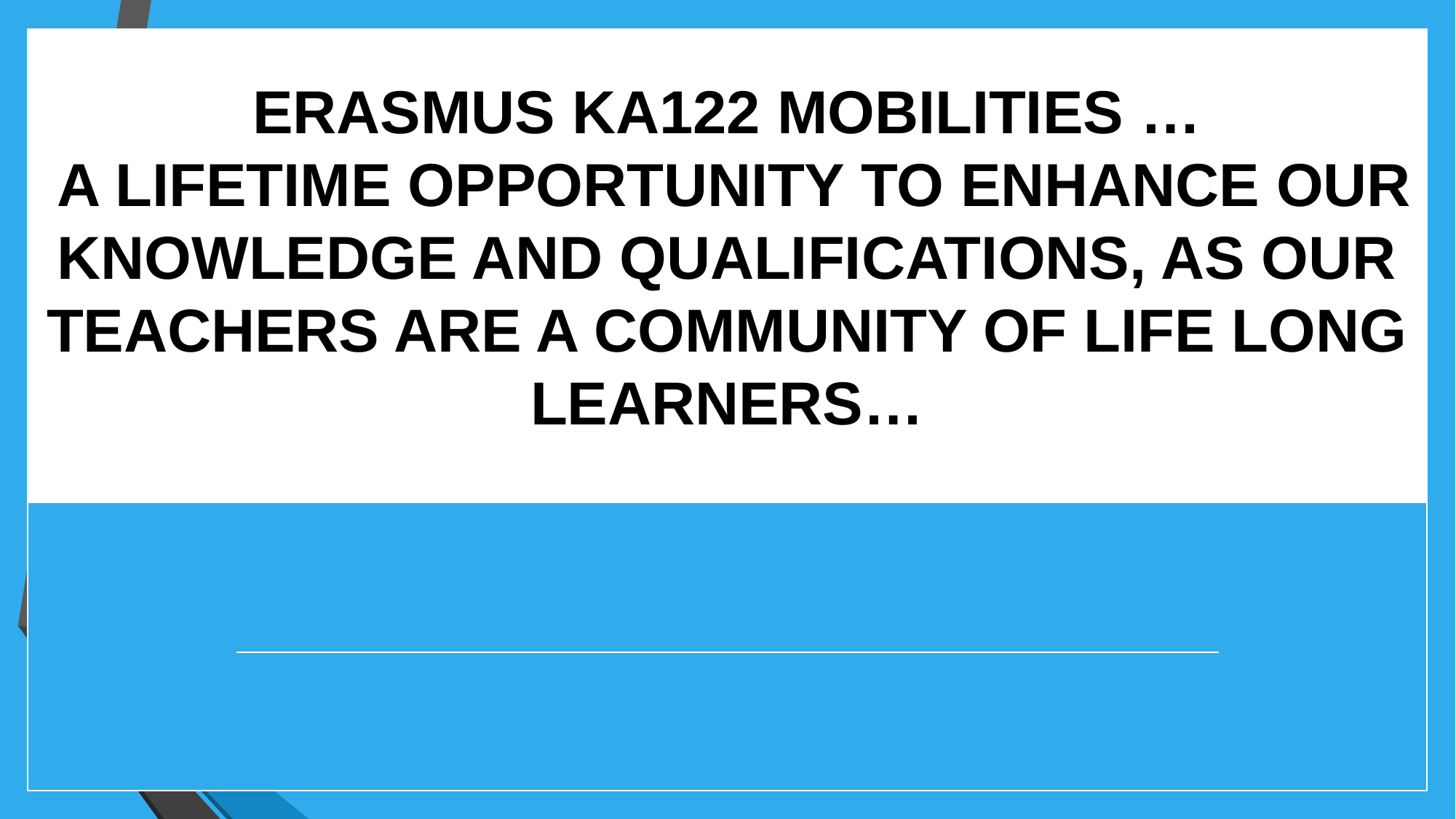

ERASMUS KA122 MOBILITIES …
 A LIFETIME OPPORTUNITY TO ENHANCE OUR KNOWLEDGE AND QUALIFICATIONS, AS OUR TEACHERS ARE A COMMUNITY OF LIFE LONG LEARNERS…